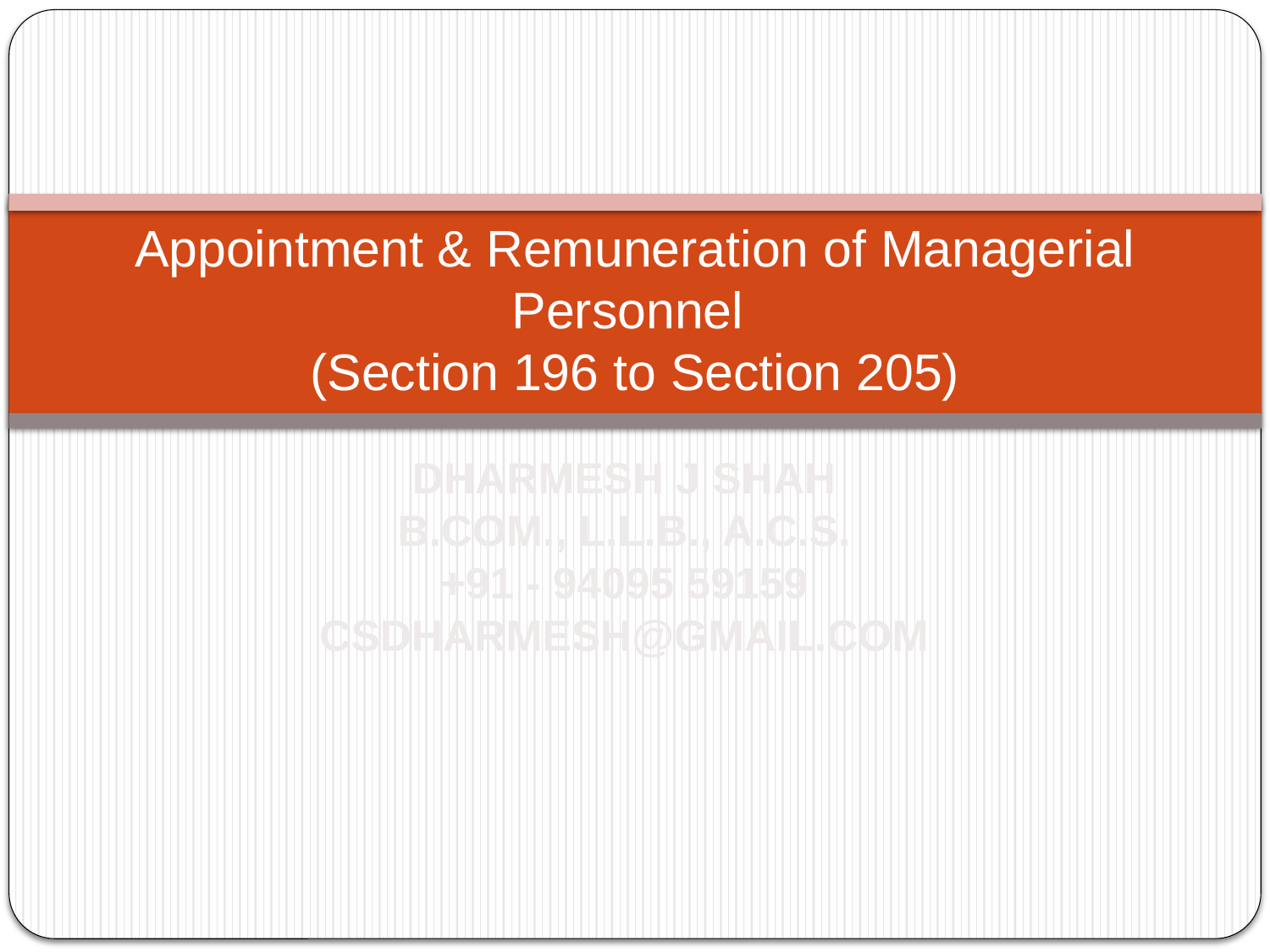

# Appointment & Remuneration of Managerial Personnel (Section 196 to Section 205)
Dharmesh J Shah
B.COM., L.L.B., A.C.S.
+91 - 94095 59159
csdharmesh@gmail.com